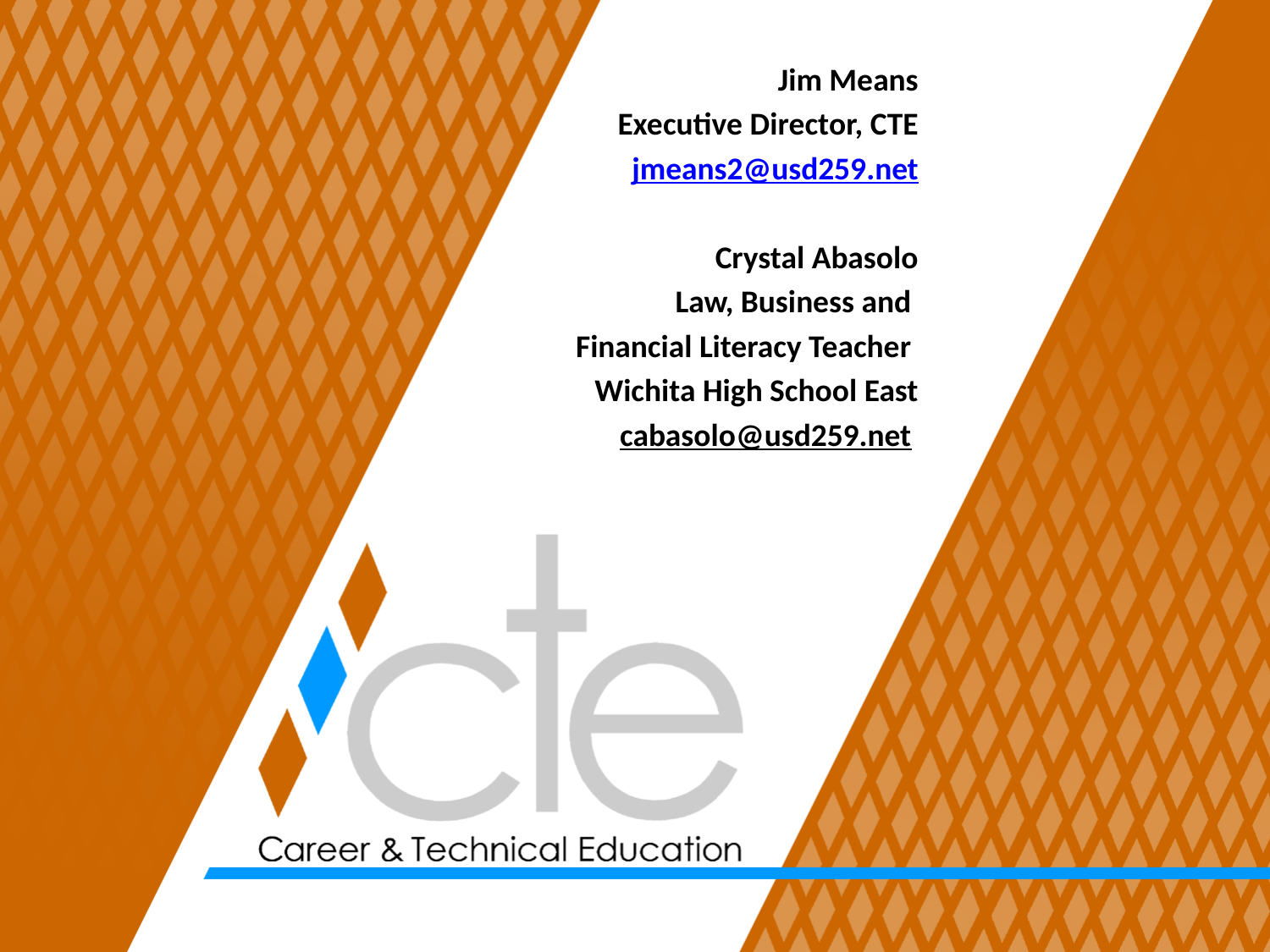

Jim Means
                            Executive Director, CTE
                                      jmeans2@usd259.net

Crystal Abasolo
Law, Business and
Financial Literacy Teacher
Wichita High School East
cabasolo@usd259.net